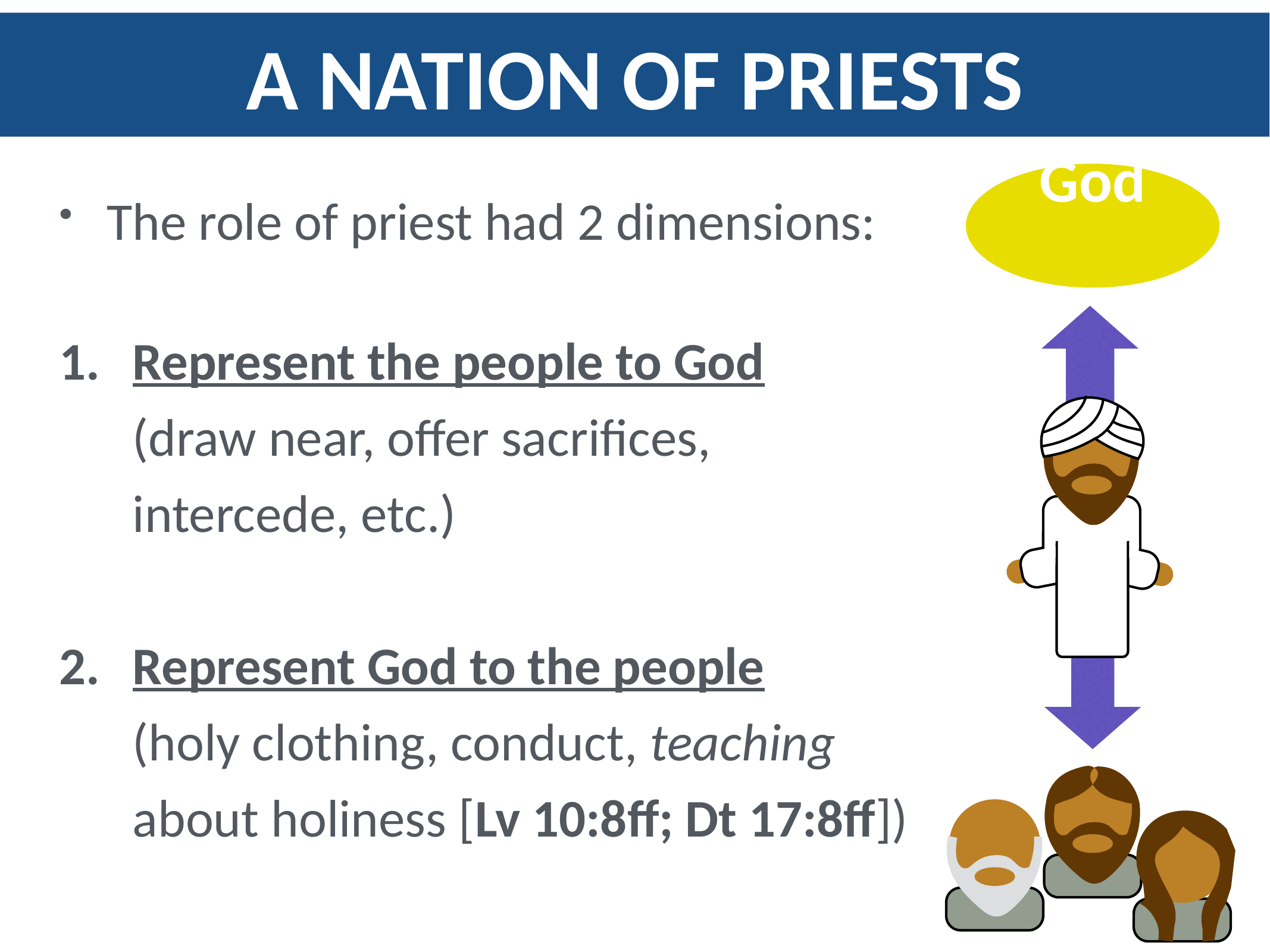

A NATION OF PRIESTS
God
The role of priest had 2 dimensions:
Represent the people to God
(draw near, offer sacrifices, intercede, etc.)
Represent God to the people
(holy clothing, conduct, teaching about holiness [Lv 10:8ff; Dt 17:8ff])